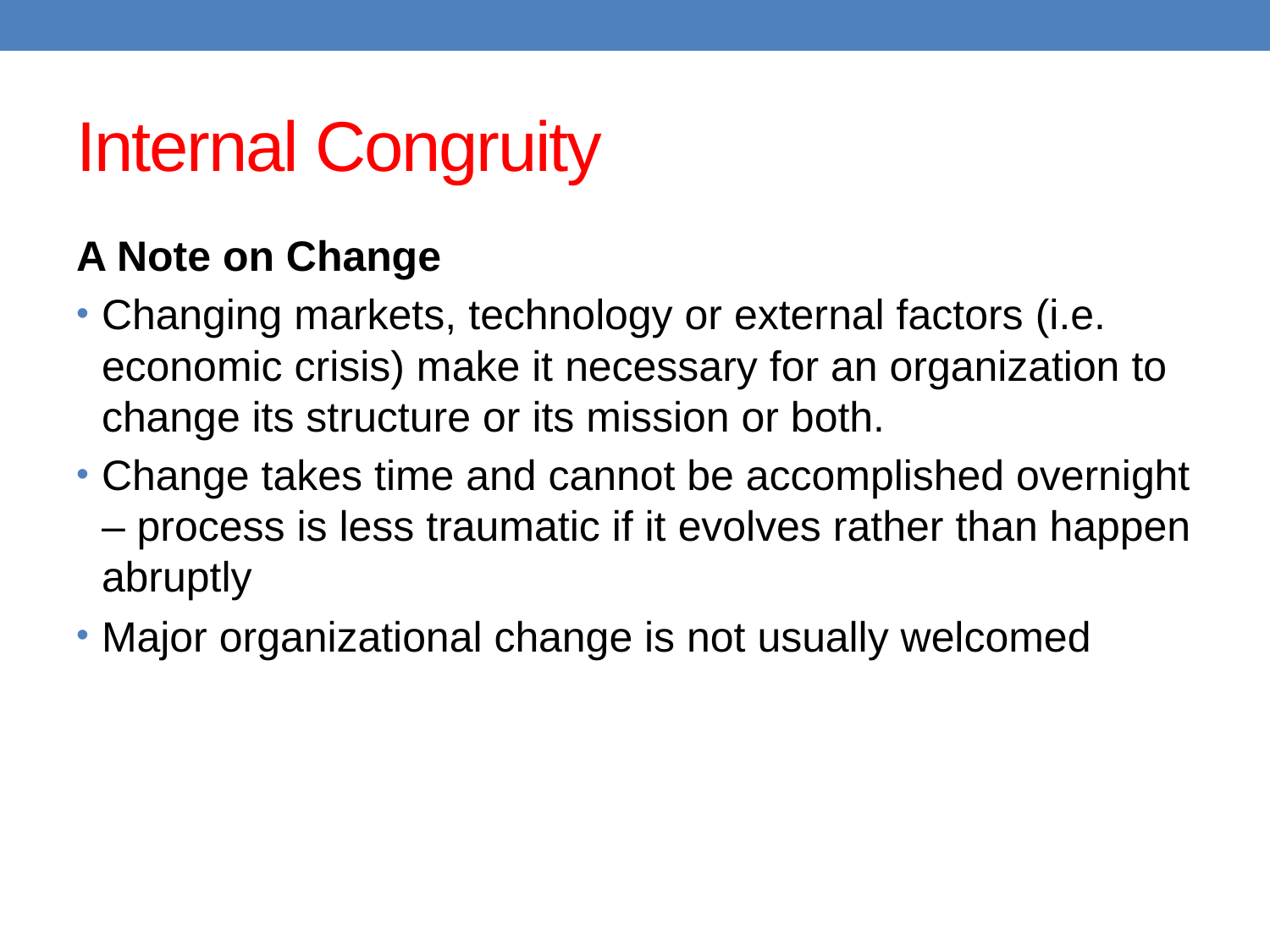

# Internal Congruity
A Note on Change
Changing markets, technology or external factors (i.e. economic crisis) make it necessary for an organization to change its structure or its mission or both.
Change takes time and cannot be accomplished overnight – process is less traumatic if it evolves rather than happen abruptly
Major organizational change is not usually welcomed